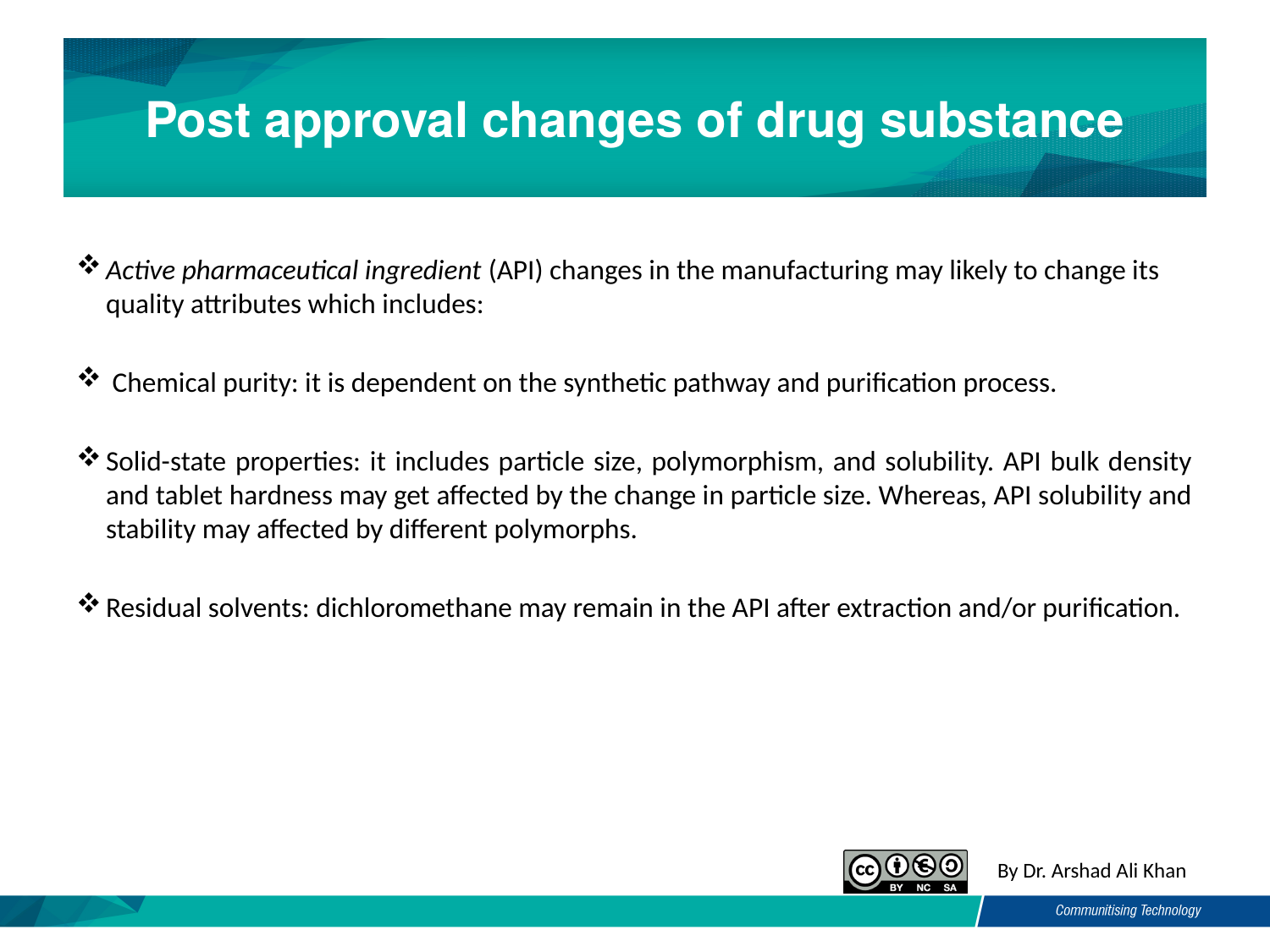

# Post approval changes of drug substance

Active pharmaceutical ingredient (API) changes in the manufacturing may likely to change its quality attributes which includes:

 Chemical purity: it is dependent on the synthetic pathway and purification process.

Solid-state properties: it includes particle size, polymorphism, and solubility. API bulk density and tablet hardness may get affected by the change in particle size. Whereas, API solubility and stability may affected by different polymorphs.

Residual solvents: dichloromethane may remain in the API after extraction and/or purification.